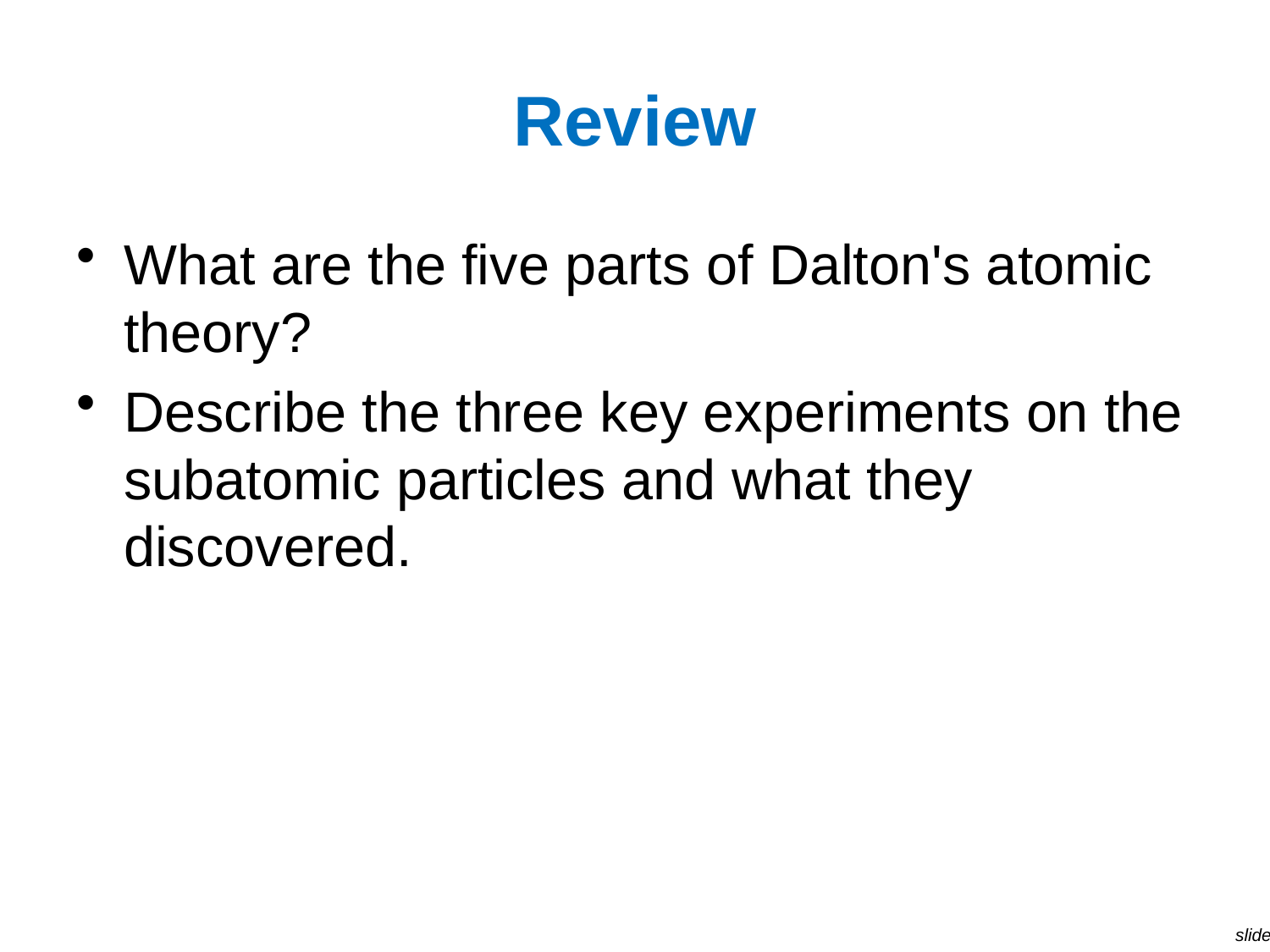

# Review
What are the five parts of Dalton's atomic theory?
Describe the three key experiments on the subatomic particles and what they discovered.